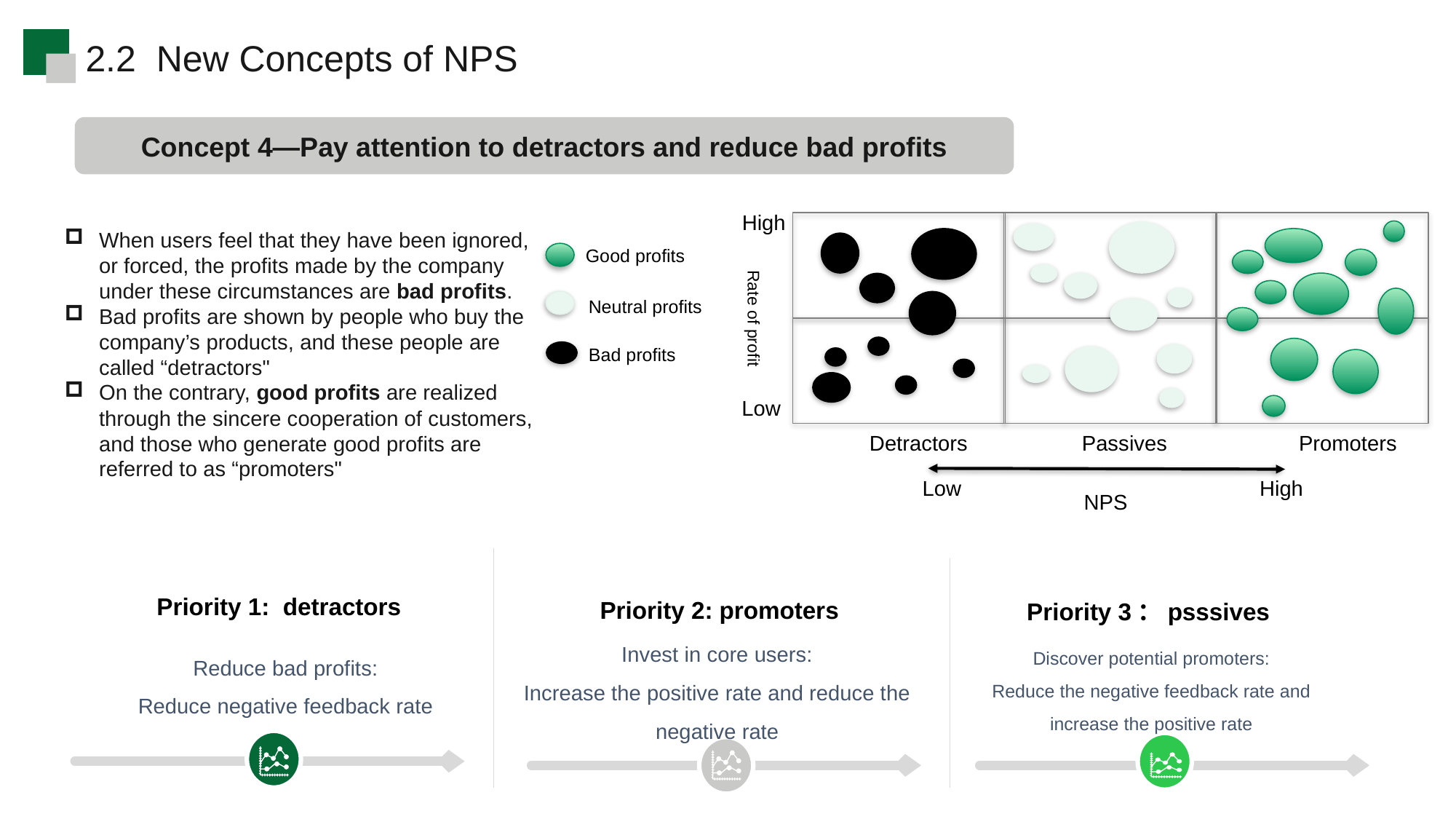

2.2  New Concepts of NPS
Concept 4—Pay attention to detractors and reduce bad profits
High

Good profits

Rate of profit

Neutral profits

Bad profits

Low

Detractors
Passives
Promoters
High
Low
NPS
When users feel that they have been ignored, or forced, the profits made by the company under these circumstances are bad profits.
Bad profits are shown by people who buy the company’s products, and these people are called “detractors"
On the contrary, good profits are realized through the sincere cooperation of customers, and those who generate good profits are referred to as “promoters"
Priority 2: promoters
Invest in core users:
Increase the positive rate and reduce the negative rate
Priority 3：psssives
Discover potential promoters:
Reduce the negative feedback rate and increase the positive rate
Reduce bad profits:
Reduce negative feedback rate

Priority 1:  detractors
23